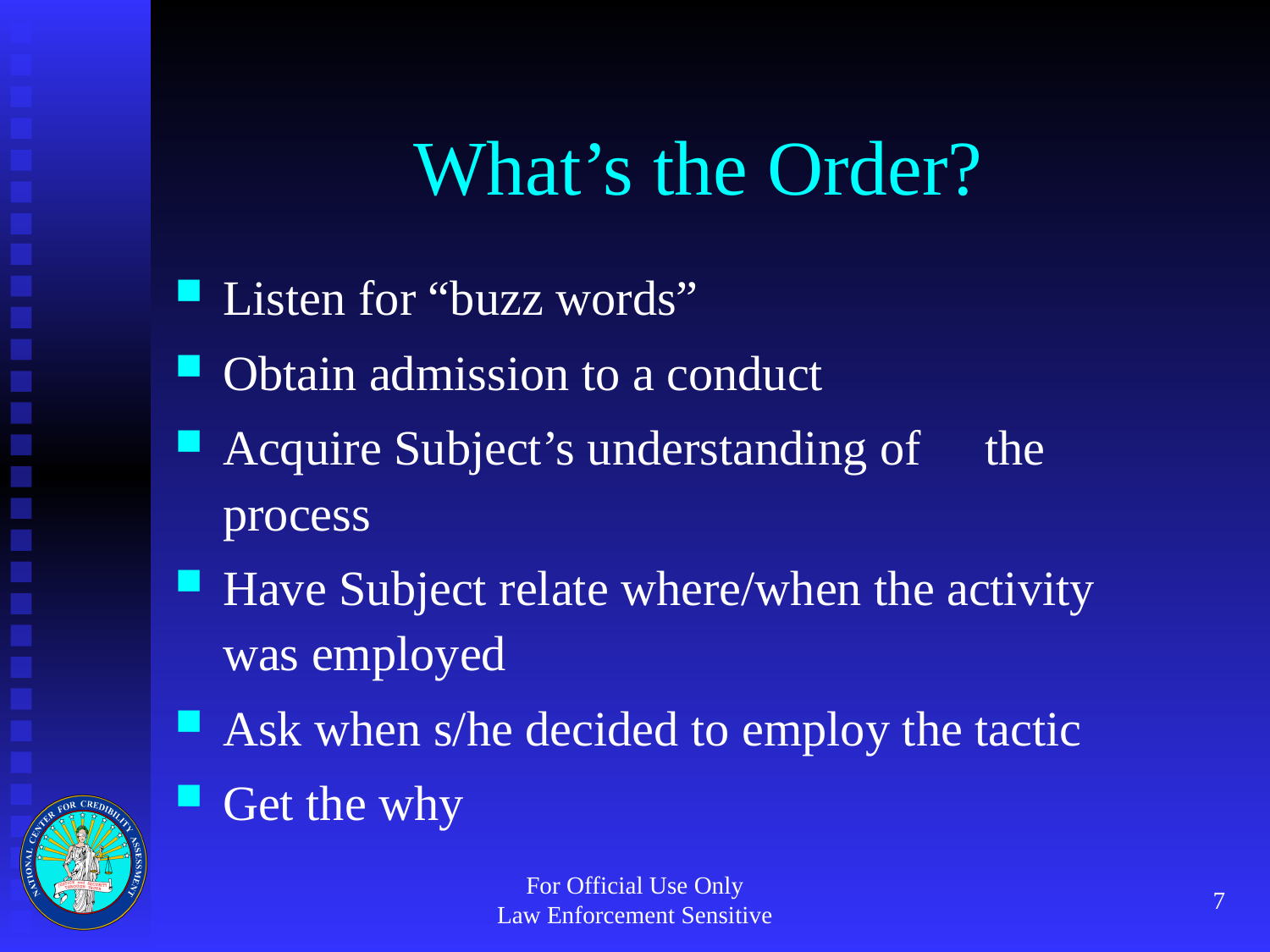

# What’s the Order?
Listen for “buzz words”
Obtain admission to a conduct
Acquire Subject’s understanding of 	the process
Have Subject relate where/when the activity was employed
Ask when s/he decided to employ the tactic
Get the why
For Official Use Only
Law Enforcement Sensitive
7